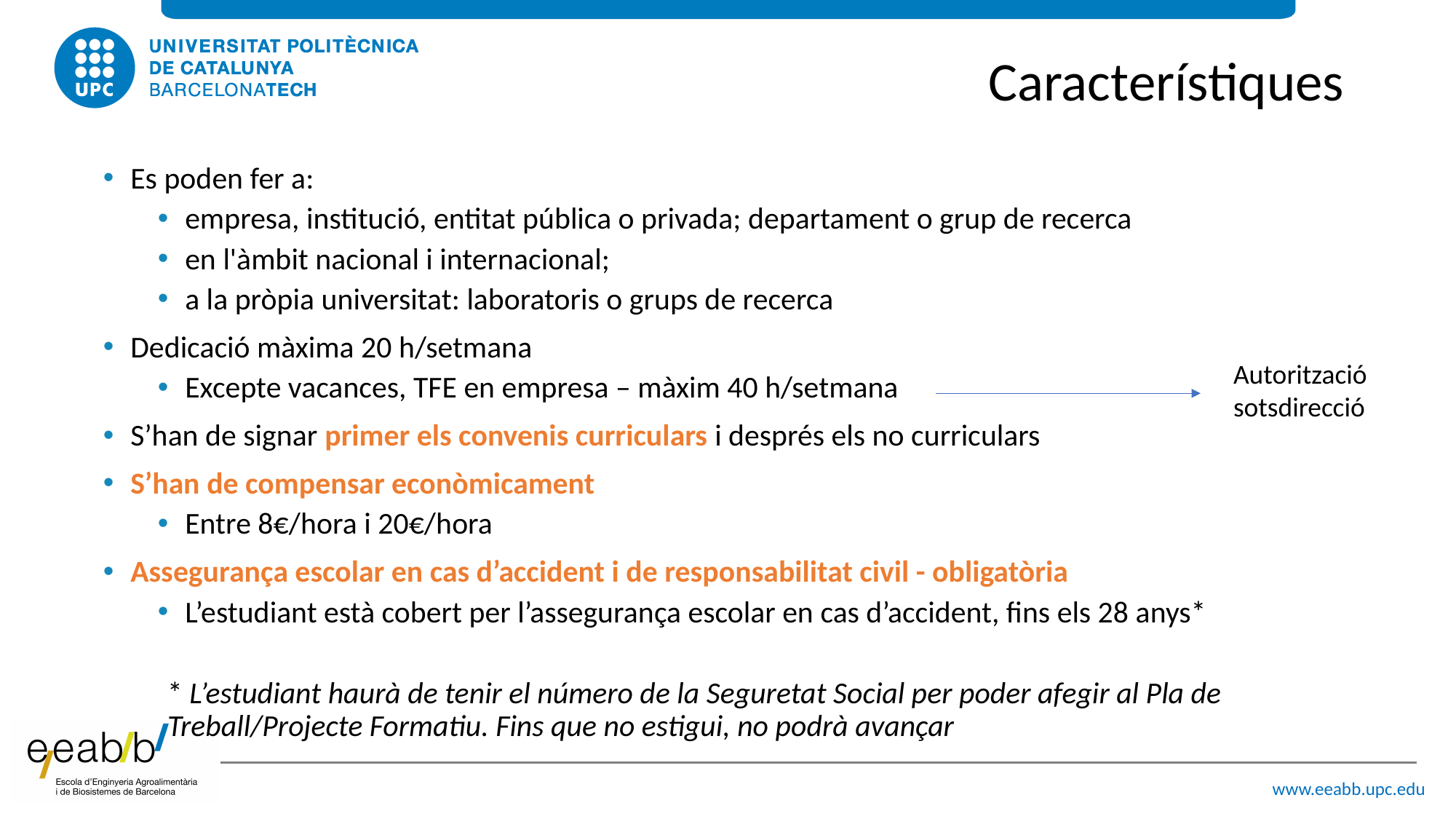

# Característiques
Es poden fer a:
empresa, institució, entitat pública o privada; departament o grup de recerca
en l'àmbit nacional i internacional;
a la pròpia universitat: laboratoris o grups de recerca
Dedicació màxima 20 h/setmana
Excepte vacances, TFE en empresa – màxim 40 h/setmana
S’han de signar primer els convenis curriculars i després els no curriculars
S’han de compensar econòmicament
Entre 8€/hora i 20€/hora
Assegurança escolar en cas d’accident i de responsabilitat civil - obligatòria
L’estudiant està cobert per l’assegurança escolar en cas d’accident, fins els 28 anys*

* L’estudiant haurà de tenir el número de la Seguretat Social per poder afegir al Pla de Treball/Projecte Formatiu. Fins que no estigui, no podrà avançar
Autorització sotsdirecció